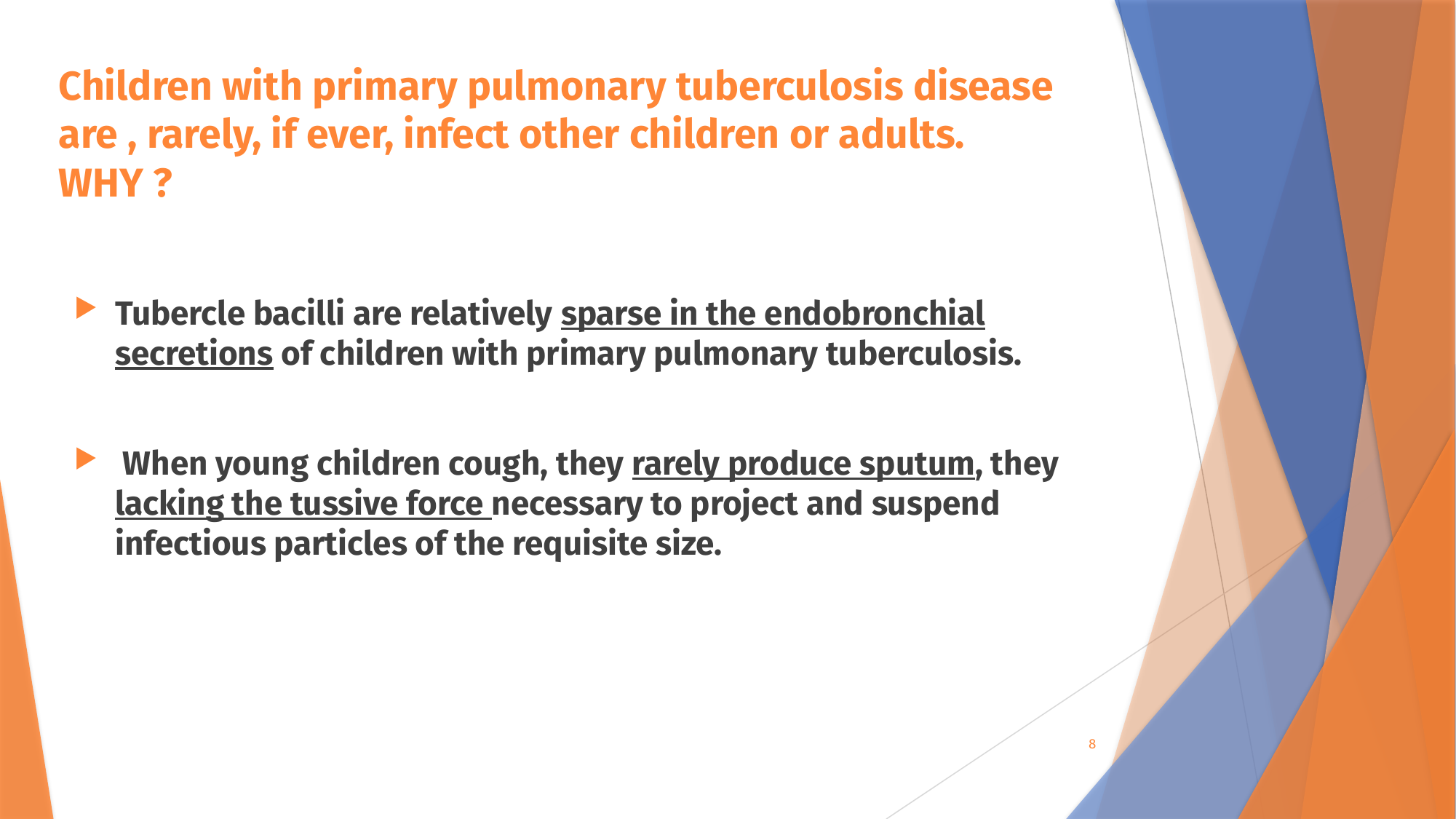

# Children with primary pulmonary tuberculosis disease are , rarely, if ever, infect other children or adults.    WHY ?
Tubercle bacilli are relatively sparse in the endobronchial secretions of children with primary pulmonary tuberculosis.

 When young children cough, they rarely produce sputum, they lacking the tussive force necessary to project and suspend infectious particles of the requisite size.

8